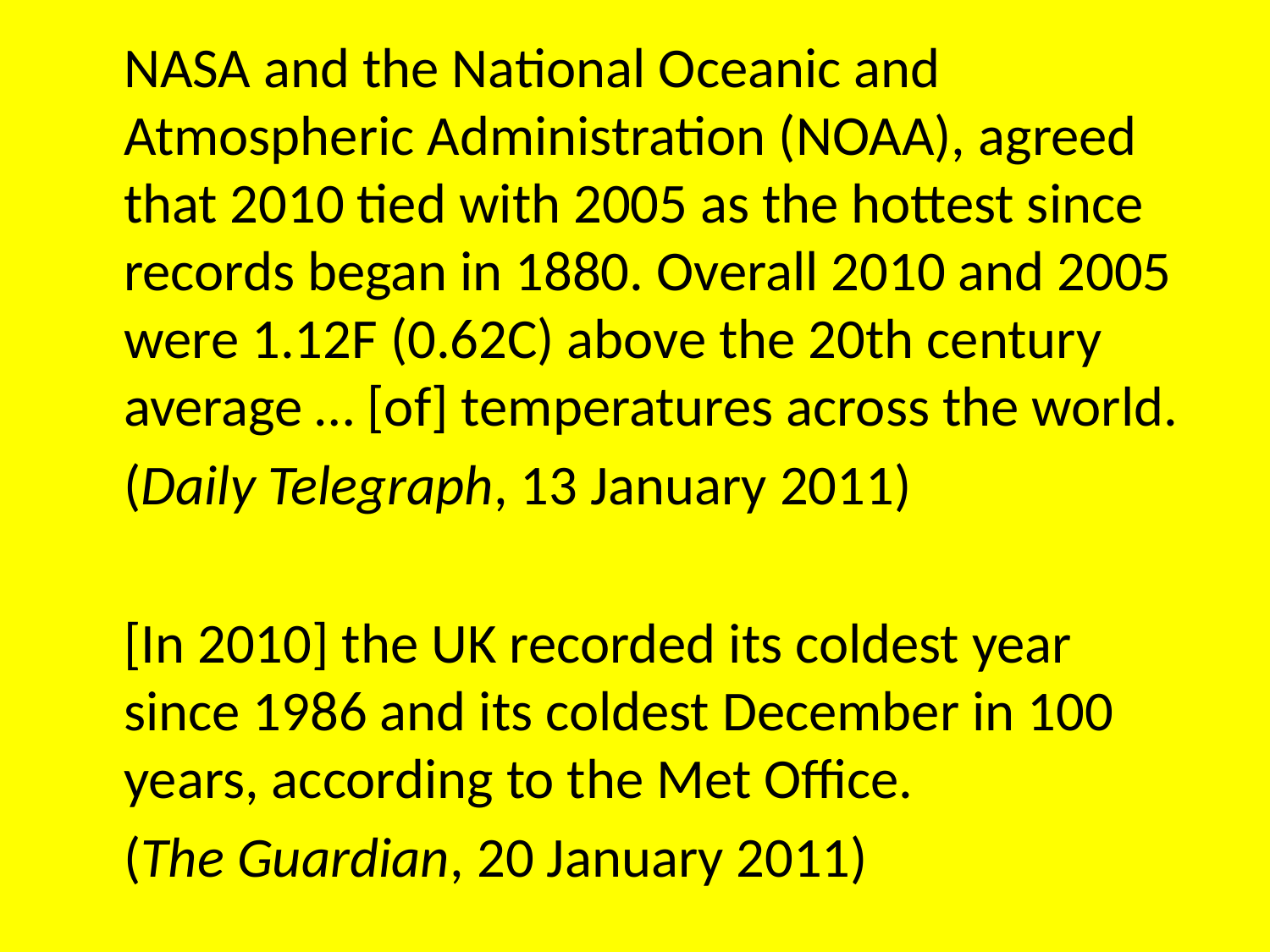

NASA and the National Oceanic and Atmospheric Administration (NOAA), agreed that 2010 tied with 2005 as the hottest since records began in 1880. Overall 2010 and 2005 were 1.12F (0.62C) above the 20th century average … [of] temperatures across the world.
	(Daily Telegraph, 13 January 2011)

	[In 2010] the UK recorded its coldest year since 1986 and its coldest December in 100 years, according to the Met Office.
	(The Guardian, 20 January 2011)